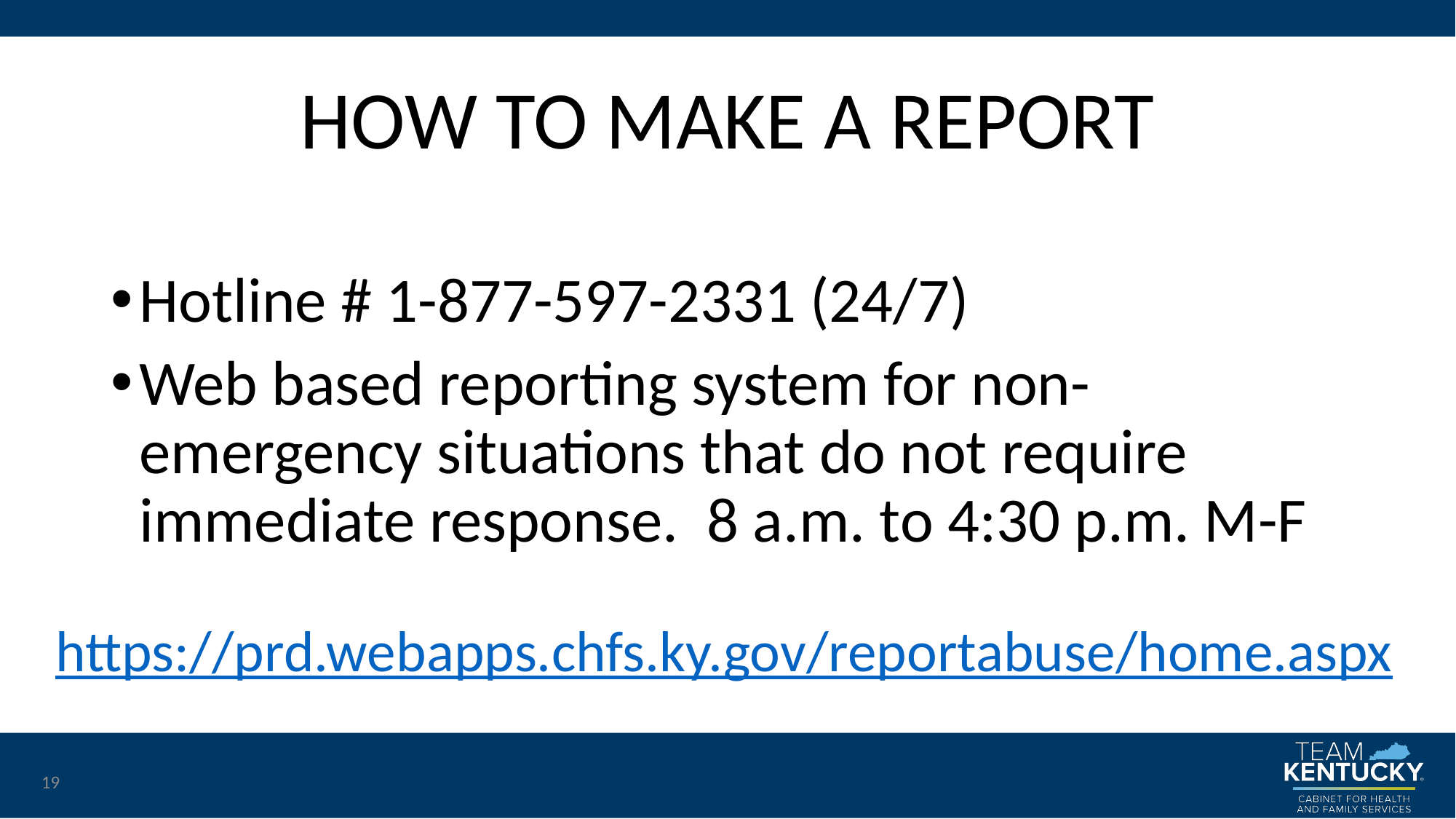

# HOW TO MAKE A REPORT
Hotline # 1-877-597-2331 (24/7)
Web based reporting system for non-emergency situations that do not require immediate response.  8 a.m. to 4:30 p.m. M-F

https://prd.webapps.chfs.ky.gov/reportabuse/home.aspx
19